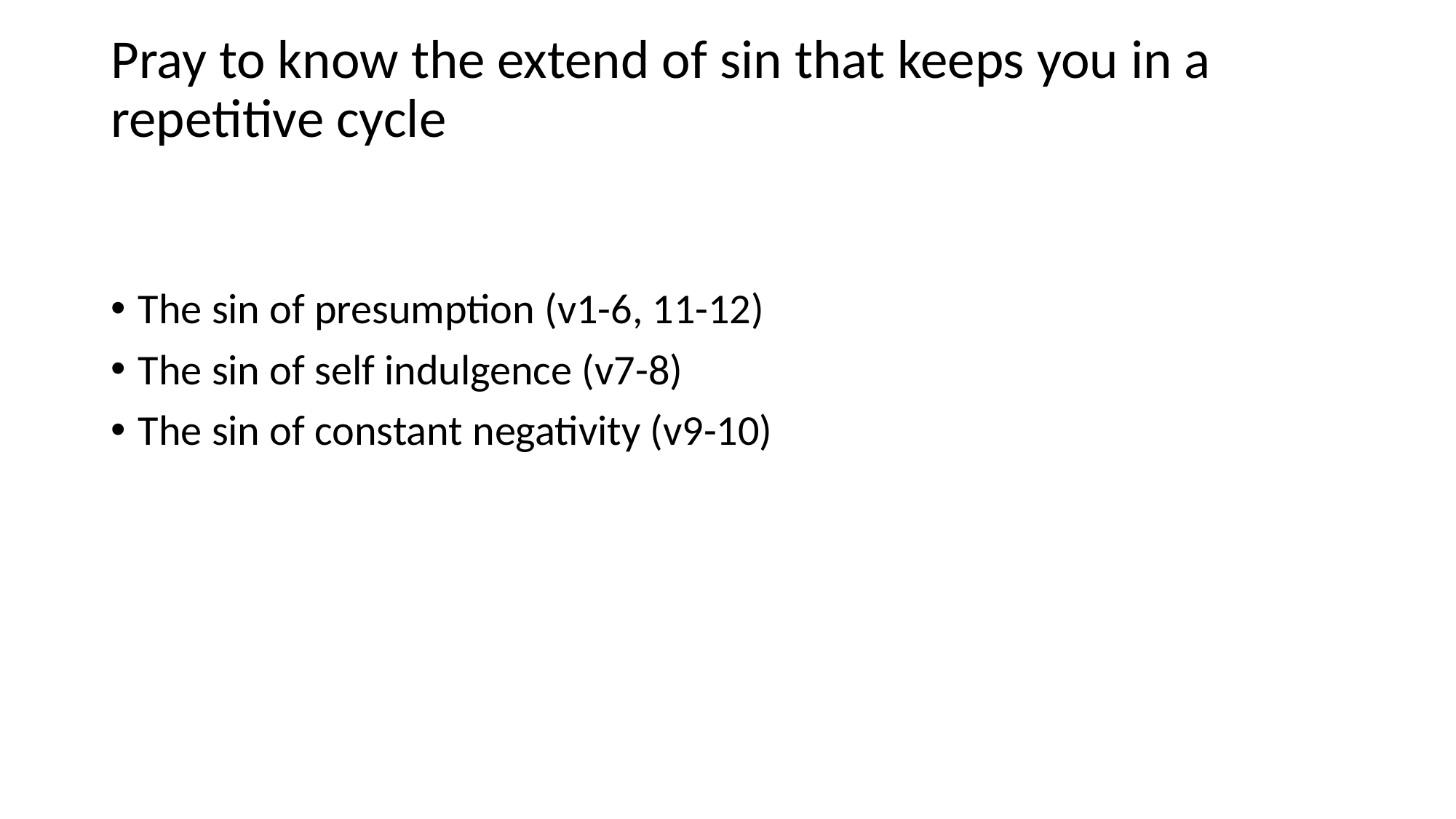

# Pray to know the extend of sin that keeps you in a repetitive cycle
The sin of presumption (v1-6, 11-12)
The sin of self indulgence (v7-8)
The sin of constant negativity (v9-10)